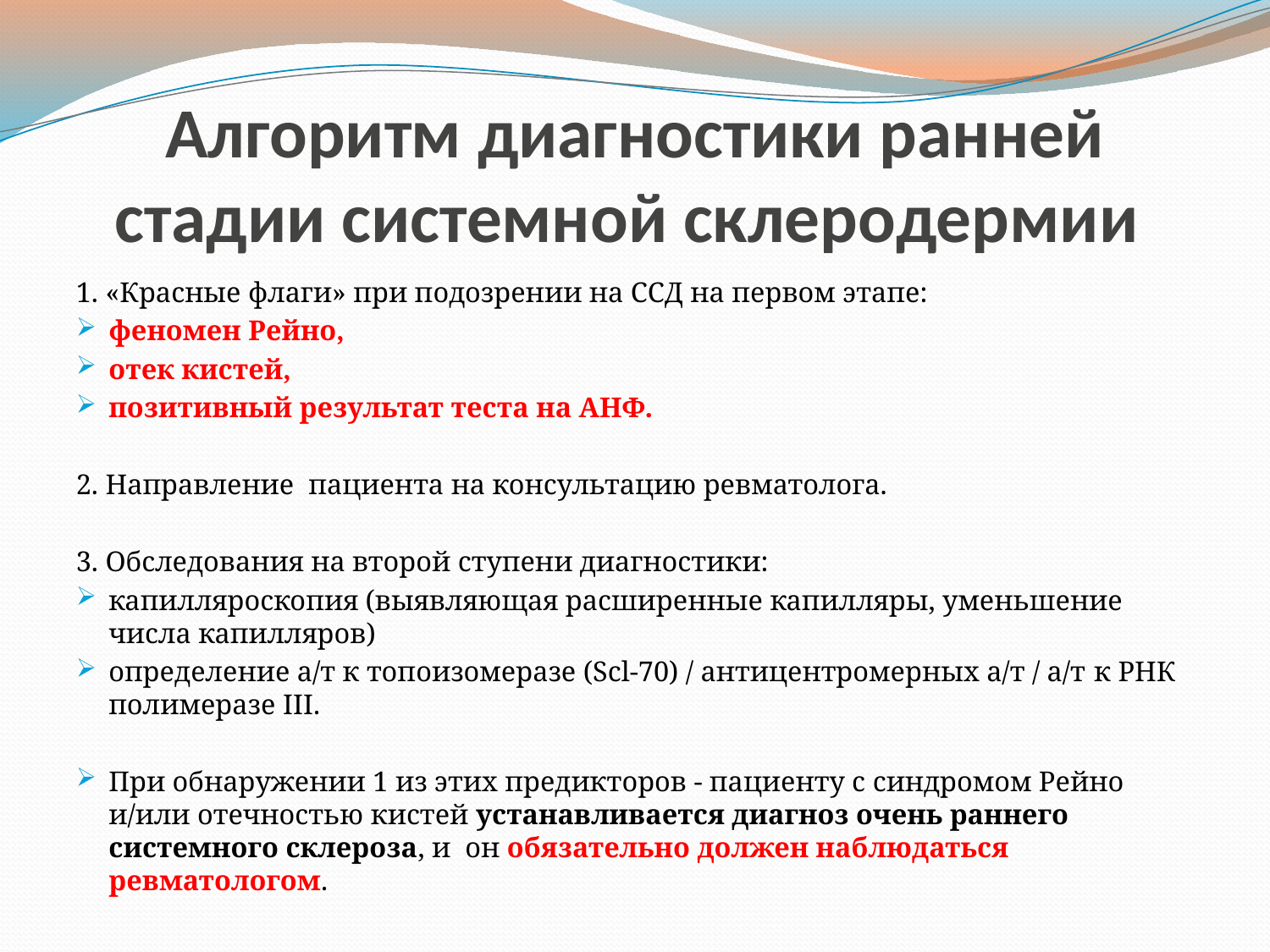

# Алгоритм диагностики ранней стадии системной склеродермии
1. «Красные флаги» при подозрении на ССД на первом этапе:
феномен Рейно,
отек кистей,
позитивный результат теста на АНФ.

2. Направление  пациента на консультацию ревматолога.

3. Обследования на второй ступени диагностики:
капилляроскопия (выявляющая расширенные капилляры, уменьшение числа капилляров)
определение а/т к топоизомеразе (Scl-70) / антицентромерных а/т / а/т к РНК полимеразе III.

При обнаружении 1 из этих предикторов - пациенту с синдромом Рейно и/или отечностью кистей устанавливается диагноз очень раннего системного склероза, и  он обязательно должен наблюдаться ревматологом.